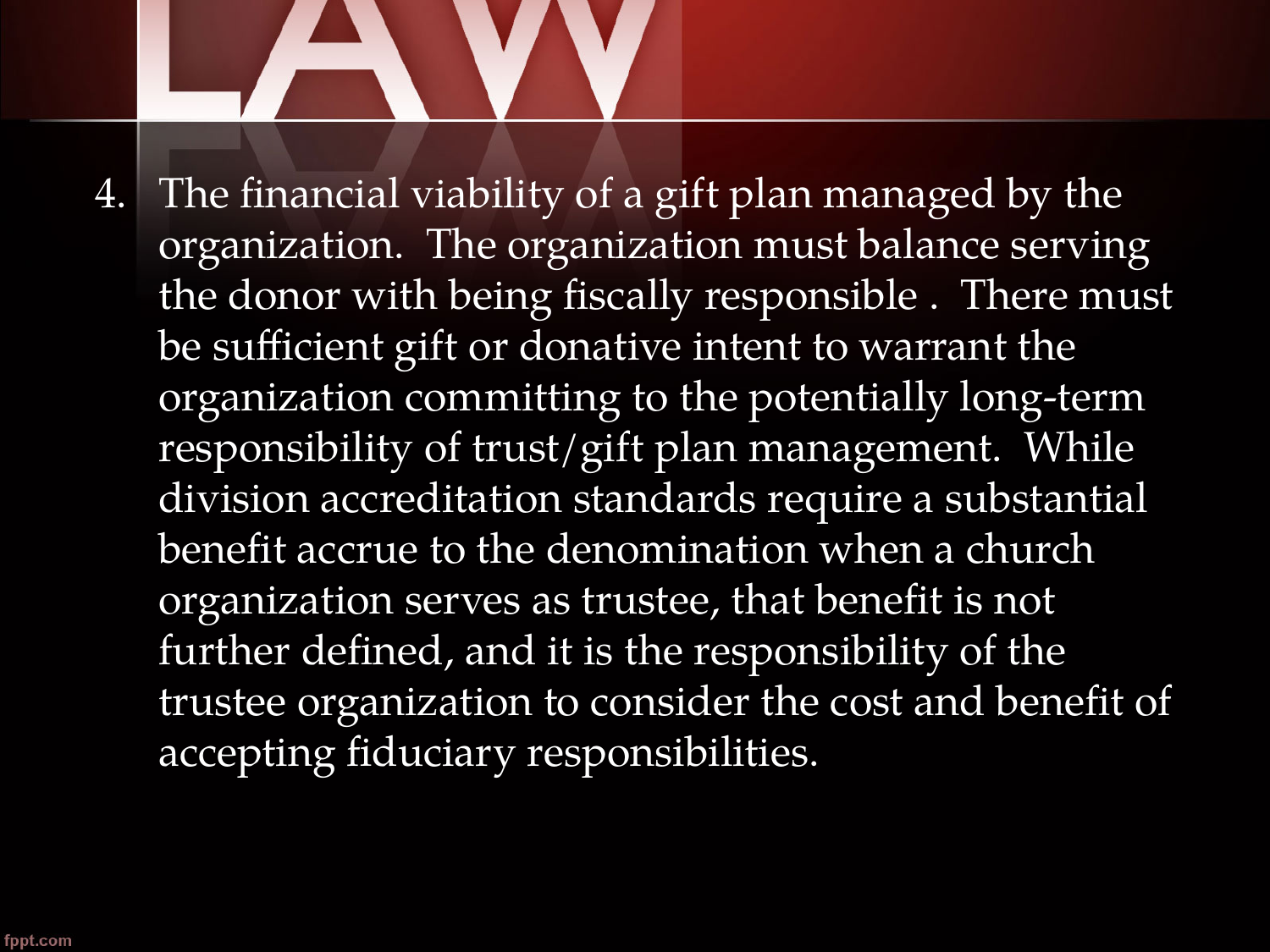

The financial viability of a gift plan managed by the organization.  The organization must balance serving the donor with being fiscally responsible .  There must be sufficient gift or donative intent to warrant the organization committing to the potentially long-term responsibility of trust/gift plan management.  While division accreditation standards require a substantial benefit accrue to the denomination when a church organization serves as trustee, that benefit is not further defined, and it is the responsibility of the trustee organization to consider the cost and benefit of accepting fiduciary responsibilities.